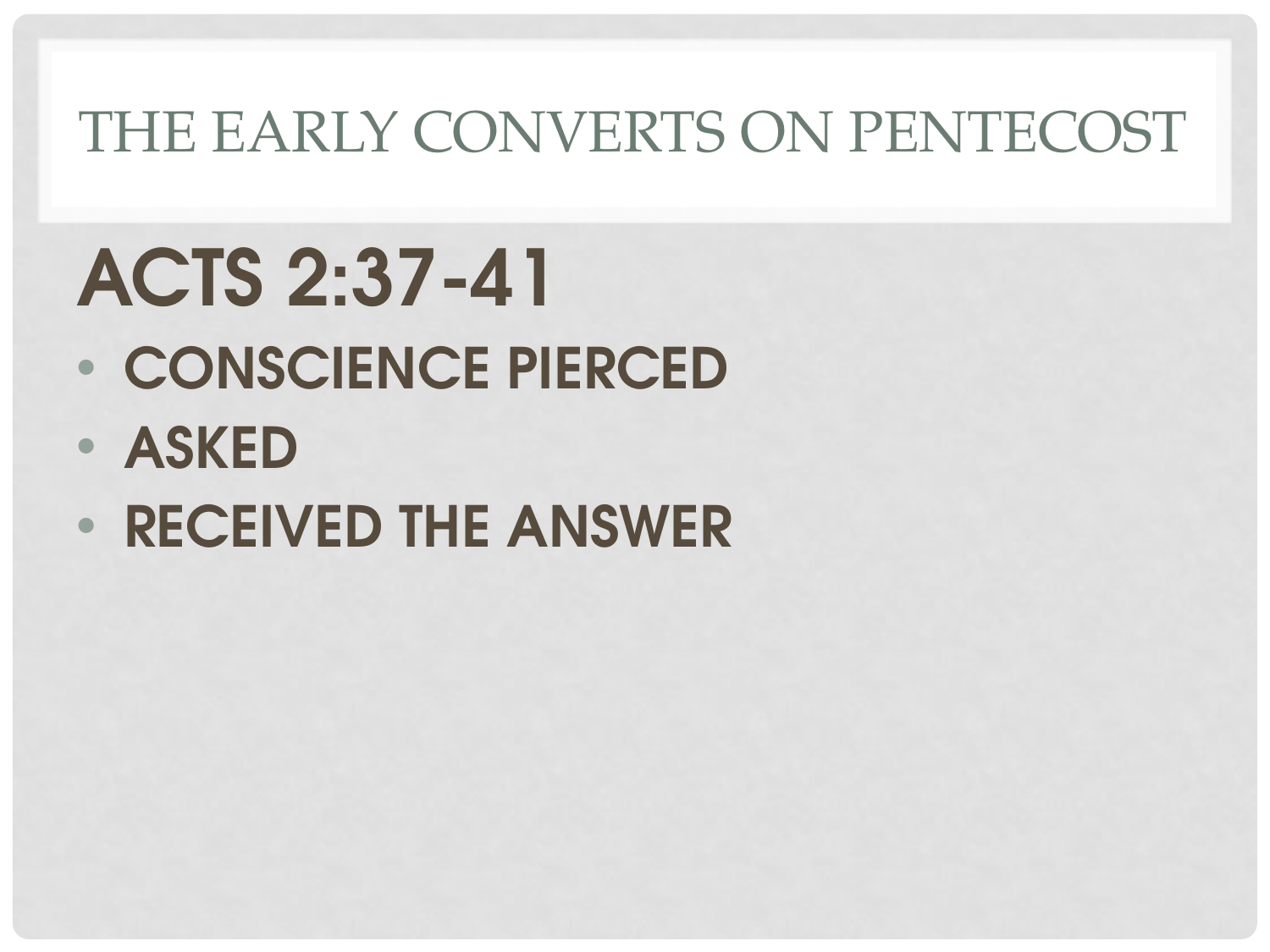

# The Early Converts On Pentecost
ACTS 2:37-41
CONSCIENCE PIERCED
ASKED
RECEIVED THE ANSWER